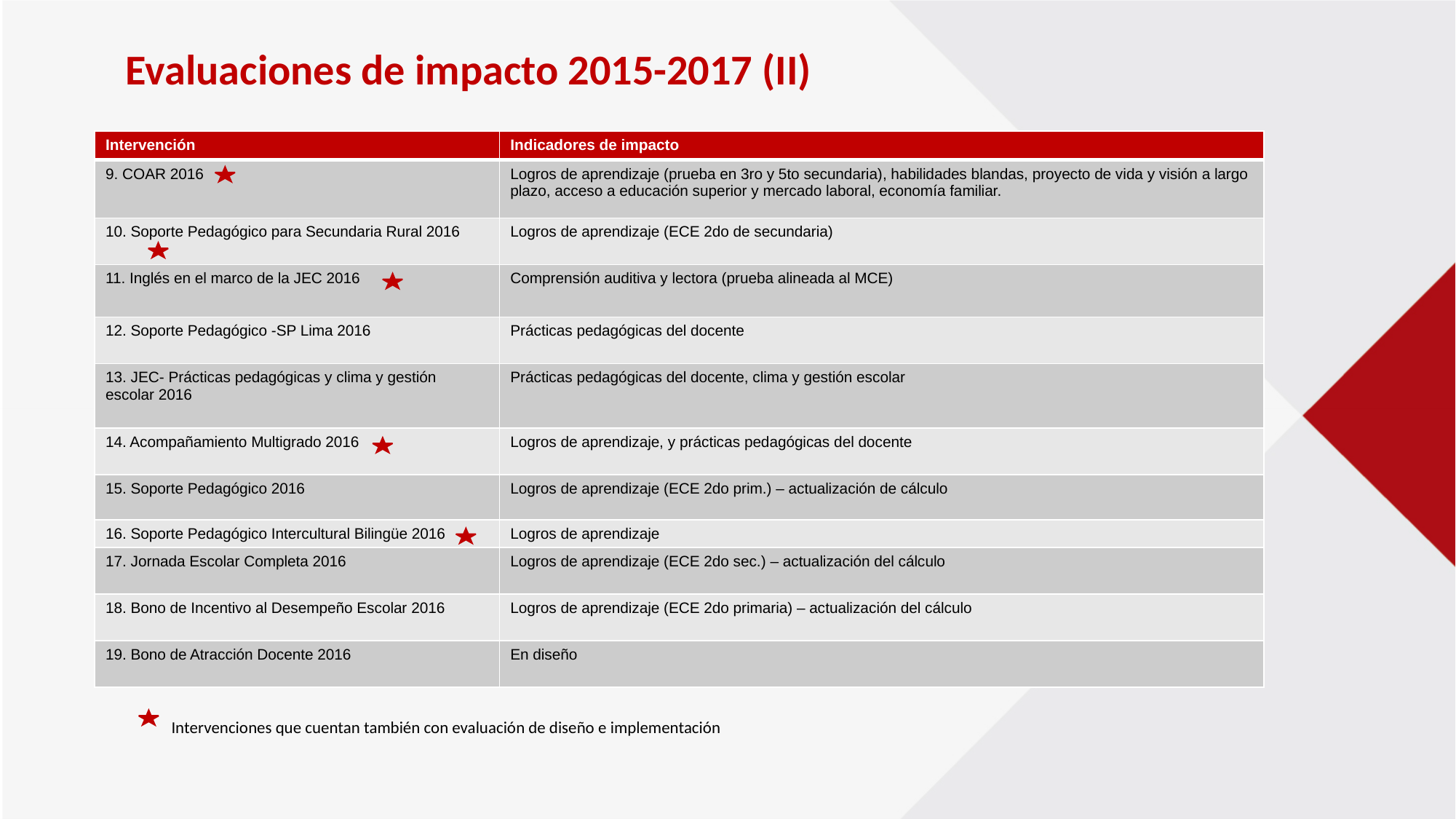

# Evaluaciones de impacto 2015-2017 (II)
| Intervención | Indicadores de impacto |
| --- | --- |
| 9. COAR 2016 | Logros de aprendizaje (prueba en 3ro y 5to secundaria), habilidades blandas, proyecto de vida y visión a largo plazo, acceso a educación superior y mercado laboral, economía familiar. |
| 10. Soporte Pedagógico para Secundaria Rural 2016 | Logros de aprendizaje (ECE 2do de secundaria) |
| 11. Inglés en el marco de la JEC 2016 | Comprensión auditiva y lectora (prueba alineada al MCE) |
| 12. Soporte Pedagógico -SP Lima 2016 | Prácticas pedagógicas del docente |
| 13. JEC- Prácticas pedagógicas y clima y gestión escolar 2016 | Prácticas pedagógicas del docente, clima y gestión escolar |
| 14. Acompañamiento Multigrado 2016 | Logros de aprendizaje, y prácticas pedagógicas del docente |
| 15. Soporte Pedagógico 2016 | Logros de aprendizaje (ECE 2do prim.) – actualización de cálculo |
| 16. Soporte Pedagógico Intercultural Bilingüe 2016 | Logros de aprendizaje |
| 17. Jornada Escolar Completa 2016 | Logros de aprendizaje (ECE 2do sec.) – actualización del cálculo |
| 18. Bono de Incentivo al Desempeño Escolar 2016 | Logros de aprendizaje (ECE 2do primaria) – actualización del cálculo |
| 19. Bono de Atracción Docente 2016 | En diseño |

Intervenciones que cuentan también con evaluación de diseño e implementación